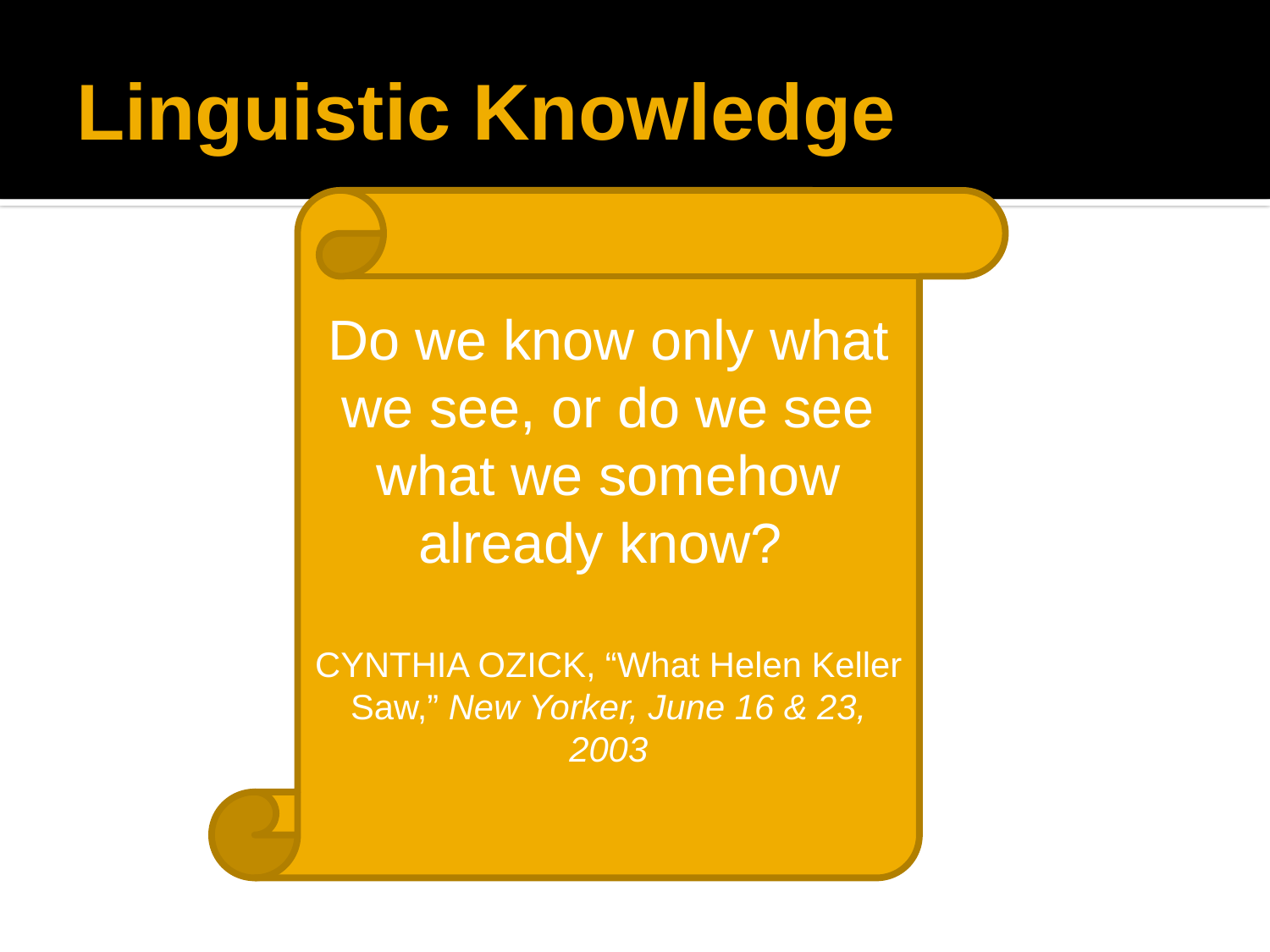

# Linguistic Knowledge
Do we know only what we see, or do we see what we somehow already know?

CYNTHIA OZICK, “What Helen Keller Saw,” New Yorker, June 16 & 23, 2003